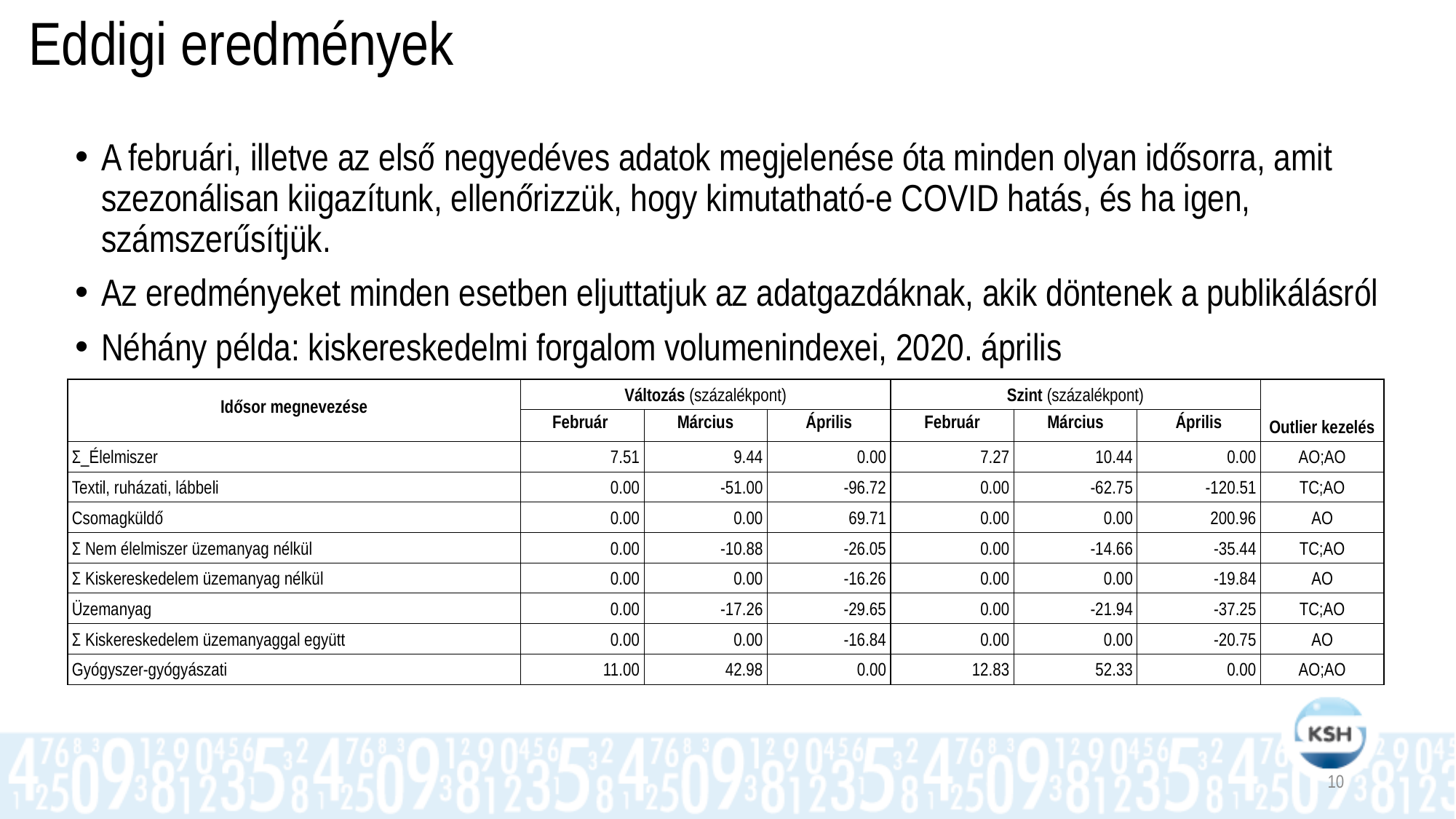

Eddigi eredmények
A februári, illetve az első negyedéves adatok megjelenése óta minden olyan idősorra, amit szezonálisan kiigazítunk, ellenőrizzük, hogy kimutatható-e COVID hatás, és ha igen, számszerűsítjük.
Az eredményeket minden esetben eljuttatjuk az adatgazdáknak, akik döntenek a publikálásról
Néhány példa: kiskereskedelmi forgalom volumenindexei, 2020. április

| Idősor megnevezése | Változás (százalékpont) |  |  | Szint (százalékpont) |  |  | Outlier kezelés |
| --- | --- | --- | --- | --- | --- | --- | --- |
|  | Február | Március | Április | Február | Március | Április |  |
| Σ\_Élelmiszer | 7.51 | 9.44 | 0.00 | 7.27 | 10.44 | 0.00 | AO;AO |
| Textil, ruházati, lábbeli | 0.00 | -51.00 | -96.72 | 0.00 | -62.75 | -120.51 | TC;AO |
| Csomagküldő | 0.00 | 0.00 | 69.71 | 0.00 | 0.00 | 200.96 | AO |
| Σ Nem élelmiszer üzemanyag nélkül | 0.00 | -10.88 | -26.05 | 0.00 | -14.66 | -35.44 | TC;AO |
| Σ Kiskereskedelem üzemanyag nélkül | 0.00 | 0.00 | -16.26 | 0.00 | 0.00 | -19.84 | AO |
| Üzemanyag | 0.00 | -17.26 | -29.65 | 0.00 | -21.94 | -37.25 | TC;AO |
| Σ Kiskereskedelem üzemanyaggal együtt | 0.00 | 0.00 | -16.84 | 0.00 | 0.00 | -20.75 | AO |
| Gyógyszer-gyógyászati | 11.00 | 42.98 | 0.00 | 12.83 | 52.33 | 0.00 | AO;AO |
10